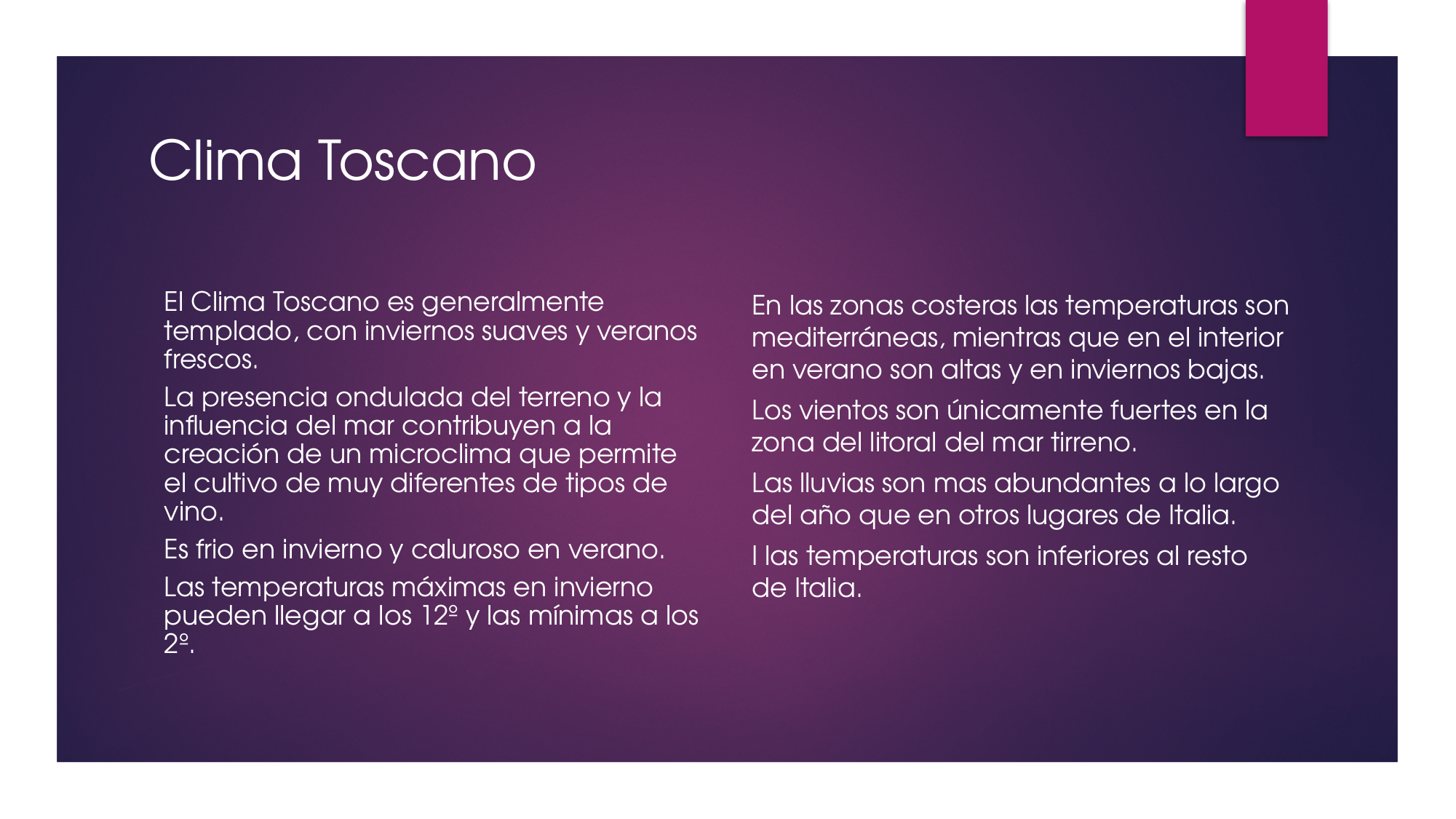

# Clima Toscano
El Clima Toscano es generalmente templado, con inviernos suaves y veranos frescos.
La presencia ondulada del terreno y la influencia del mar contribuyen a la creación de un microclima que permite el cultivo de muy diferentes de tipos de vino.
Es frio en invierno y caluroso en verano.
Las temperaturas máximas en invierno pueden llegar a los 12º y las mínimas a los 2º.

En las zonas costeras las temperaturas son mediterráneas, mientras que en el interior en verano son altas y en inviernos bajas.
Los vientos son únicamente fuertes en la zona del litoral del mar tirreno.
Las lluvias son mas abundantes a lo largo del año que en otros lugares de Italia.
I las temperaturas son inferiores al resto de Italia.